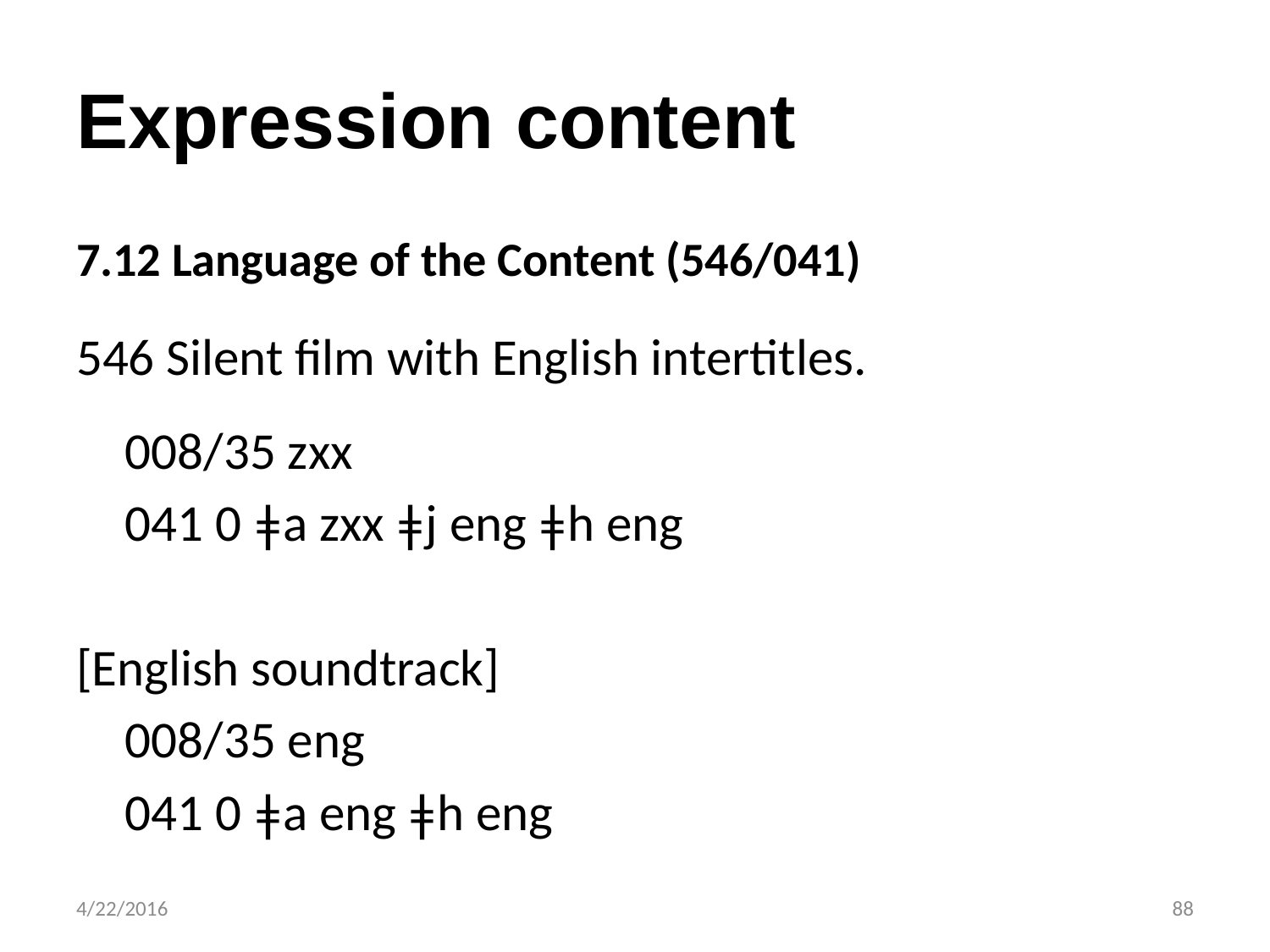

# Expression content
7.12 Language of the Content (546/041)

546 Silent film with English intertitles.

008/35 zxx
041 0 ǂa zxx ǂj eng ǂh eng

[English soundtrack]
008/35 eng
041 0 ǂa eng ǂh eng

88
4/22/2016